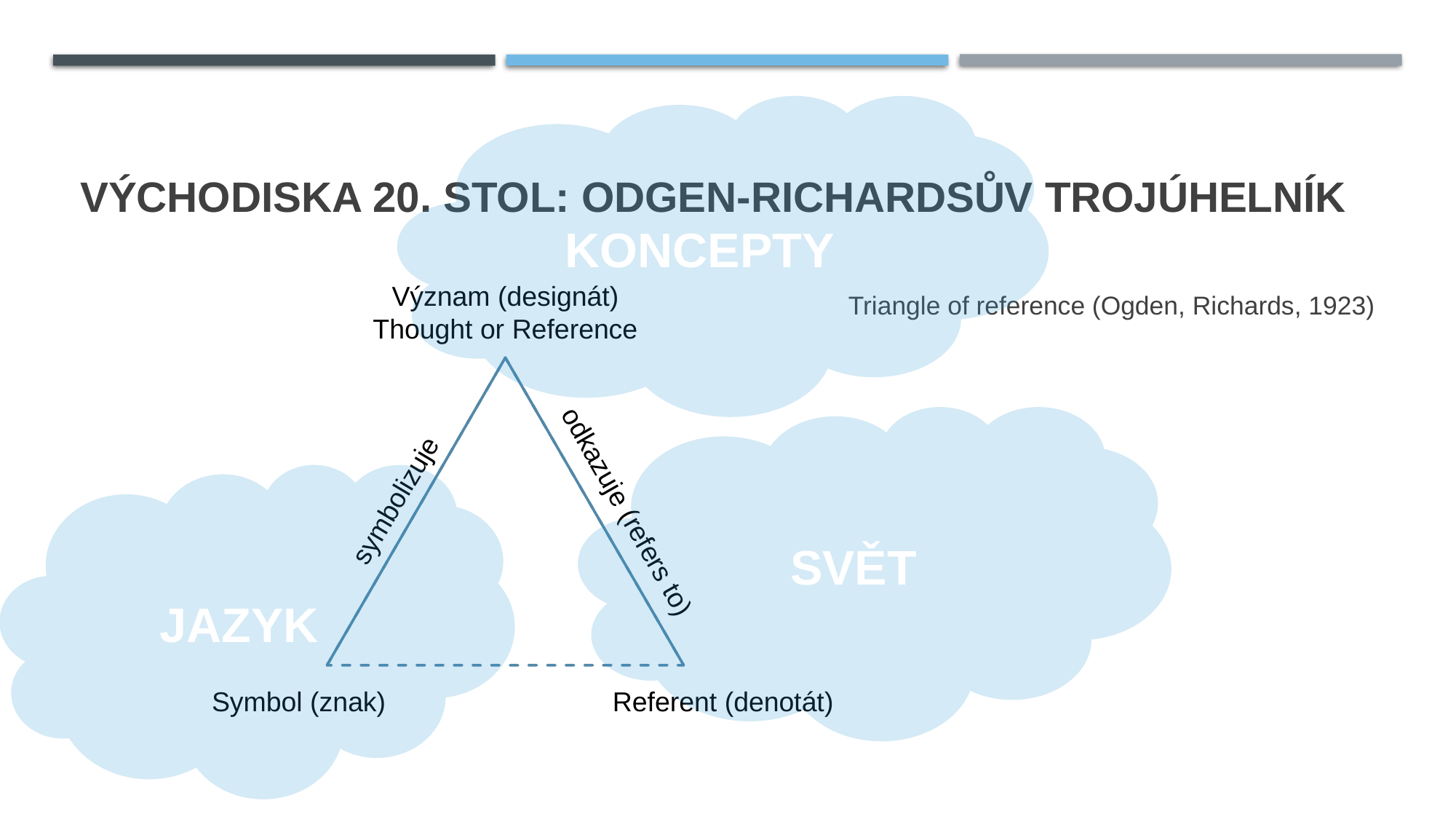

# Východiska 20. stol: Odgen-Richardsův trojúhelník
KONCEPTY
Význam (designát)
Thought or Reference
Triangle of reference (Ogden, Richards, 1923)

SVĚT
JAZYK
symbolizuje
odkazuje (refers to)
Symbol (znak)
Referent (denotát)